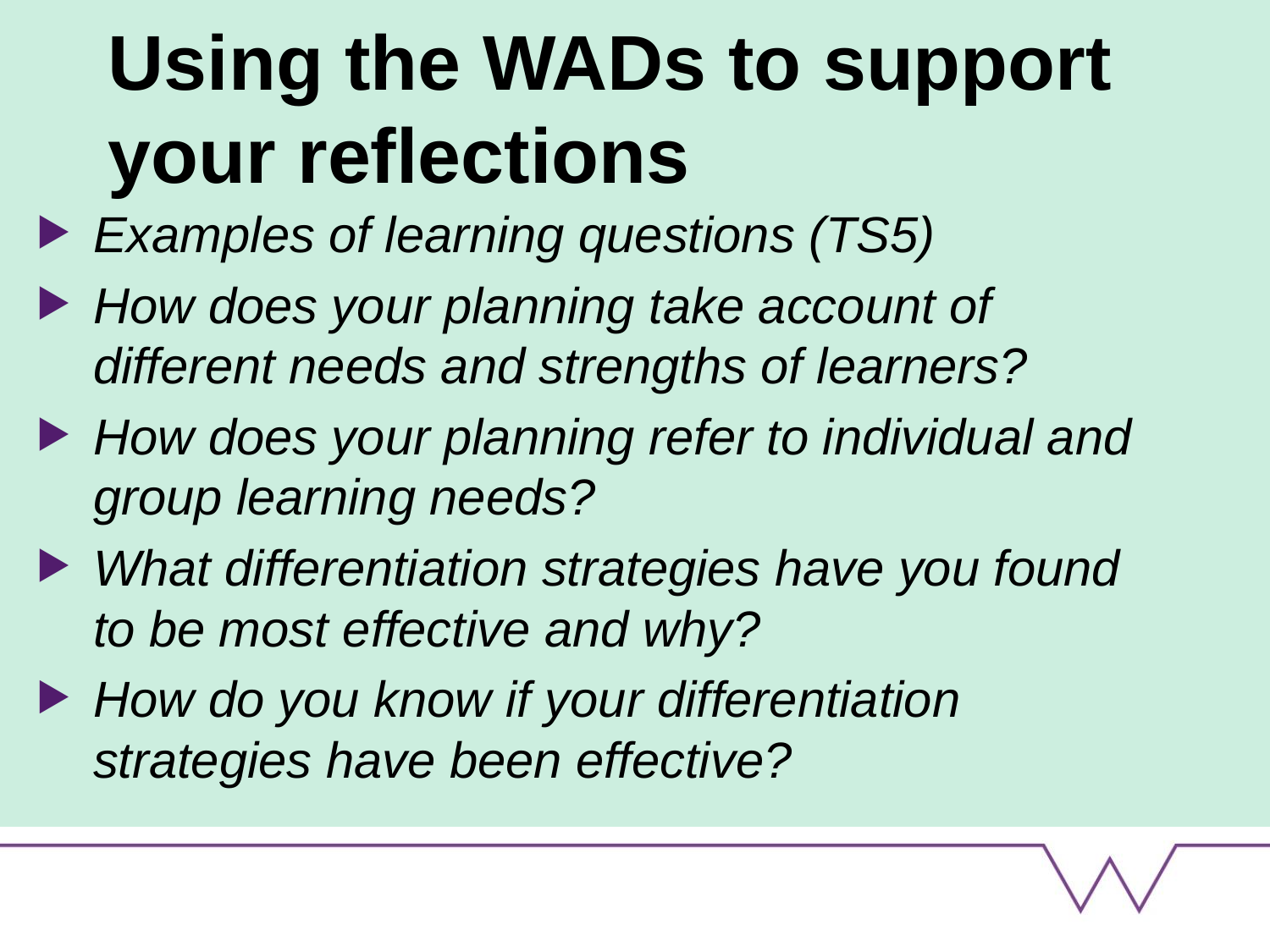

# Using the WADs to support your reflections
Examples of learning questions (TS5)
How does your planning take account of different needs and strengths of learners?
How does your planning refer to individual and group learning needs?
What differentiation strategies have you found to be most effective and why?
How do you know if your differentiation strategies have been effective?